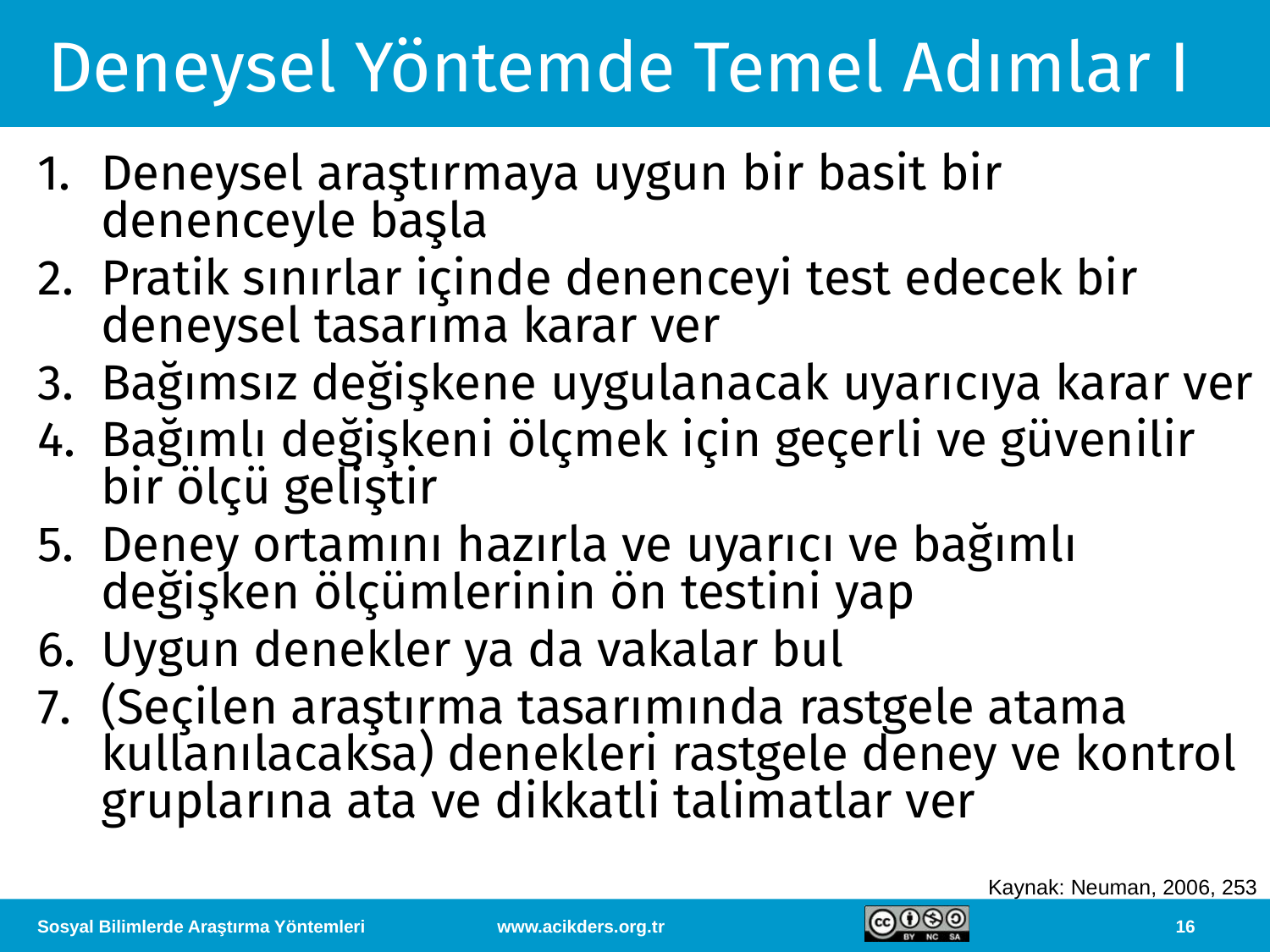

# Deneysel Yöntemde Temel Adımlar I
Deneysel araştırmaya uygun bir basit bir denenceyle başla
Pratik sınırlar içinde denenceyi test edecek bir deneysel tasarıma karar ver
Bağımsız değişkene uygulanacak uyarıcıya karar ver
Bağımlı değişkeni ölçmek için geçerli ve güvenilir bir ölçü geliştir
Deney ortamını hazırla ve uyarıcı ve bağımlı değişken ölçümlerinin ön testini yap
Uygun denekler ya da vakalar bul
(Seçilen araştırma tasarımında rastgele atama kullanılacaksa) denekleri rastgele deney ve kontrol gruplarına ata ve dikkatli talimatlar ver

Kaynak: Neuman, 2006, 253